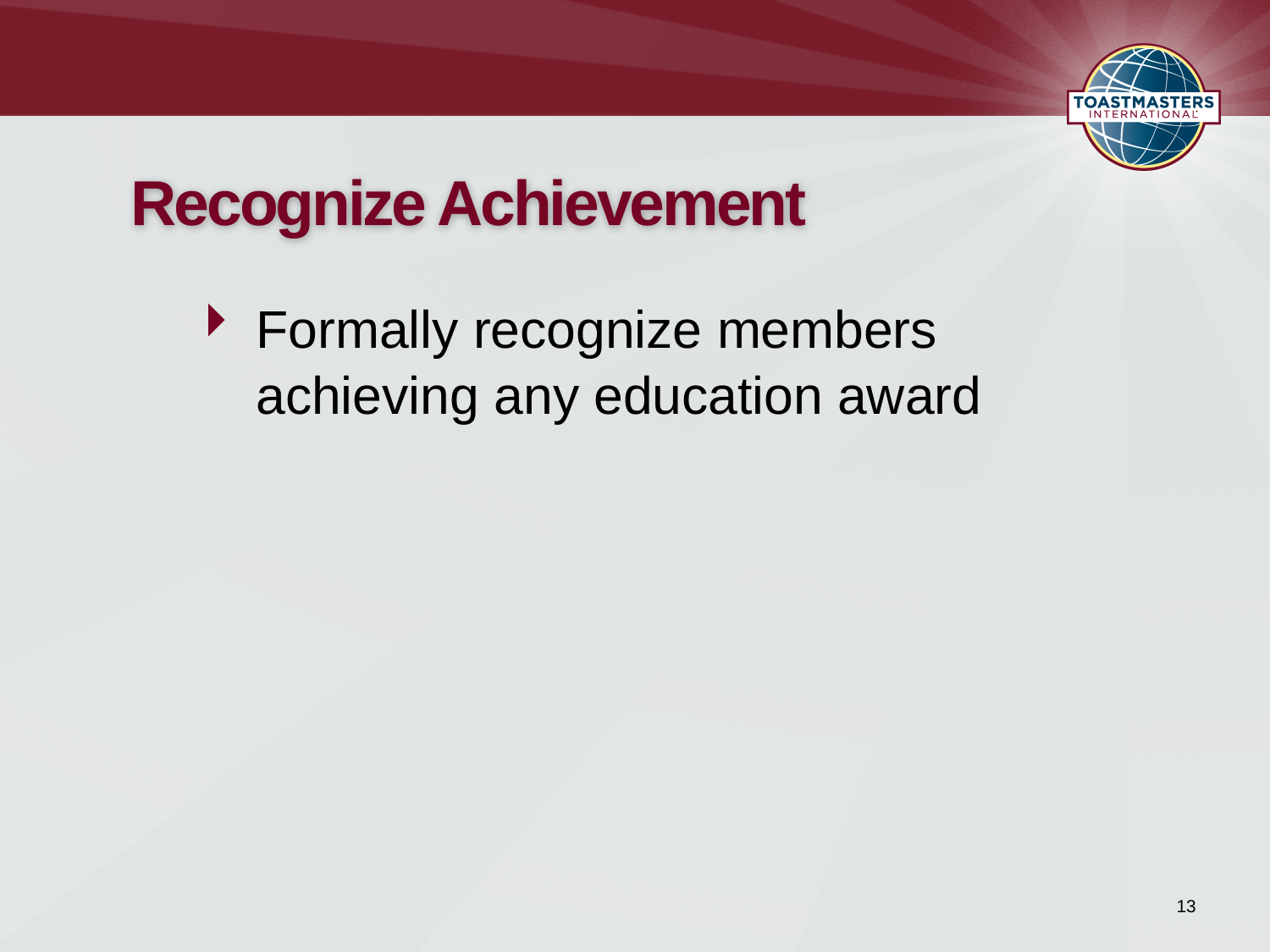

# Recognize Achievement
Formally recognize members achieving any education award
13